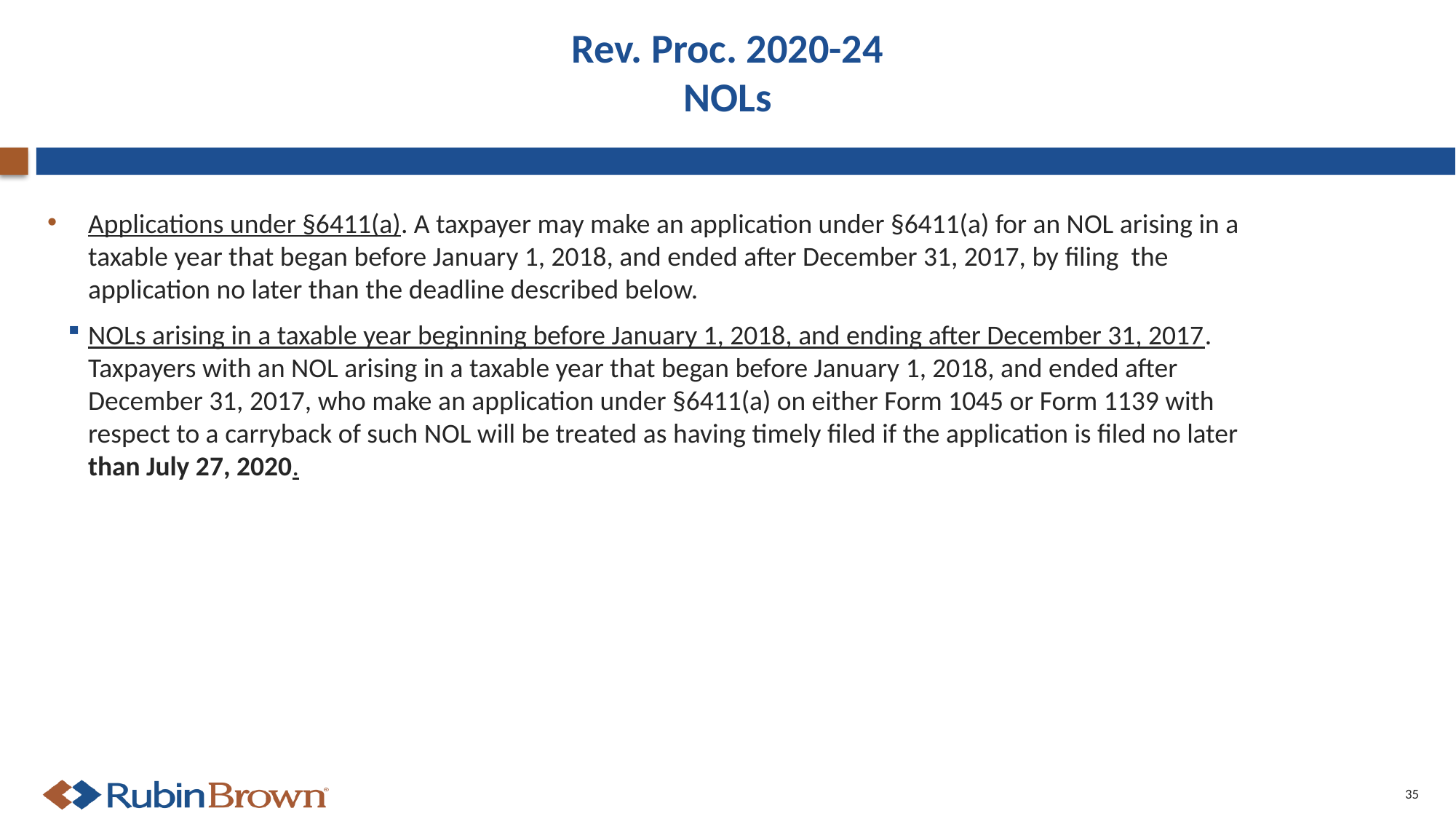

# Rev. Proc. 2020-24 NOLs
Applications under §6411(a). A taxpayer may make an application under §6411(a) for an NOL arising in a taxable year that began before January 1, 2018, and ended after December 31, 2017, by filing  the application no later than the deadline described below.
NOLs arising in a taxable year beginning before January 1, 2018, and ending after December 31, 2017. Taxpayers with an NOL arising in a taxable year that began before January 1, 2018, and ended after December 31, 2017, who make an application under §6411(a) on either Form 1045 or Form 1139 with respect to a carryback of such NOL will be treated as having timely filed if the application is filed no later than July 27, 2020.

35